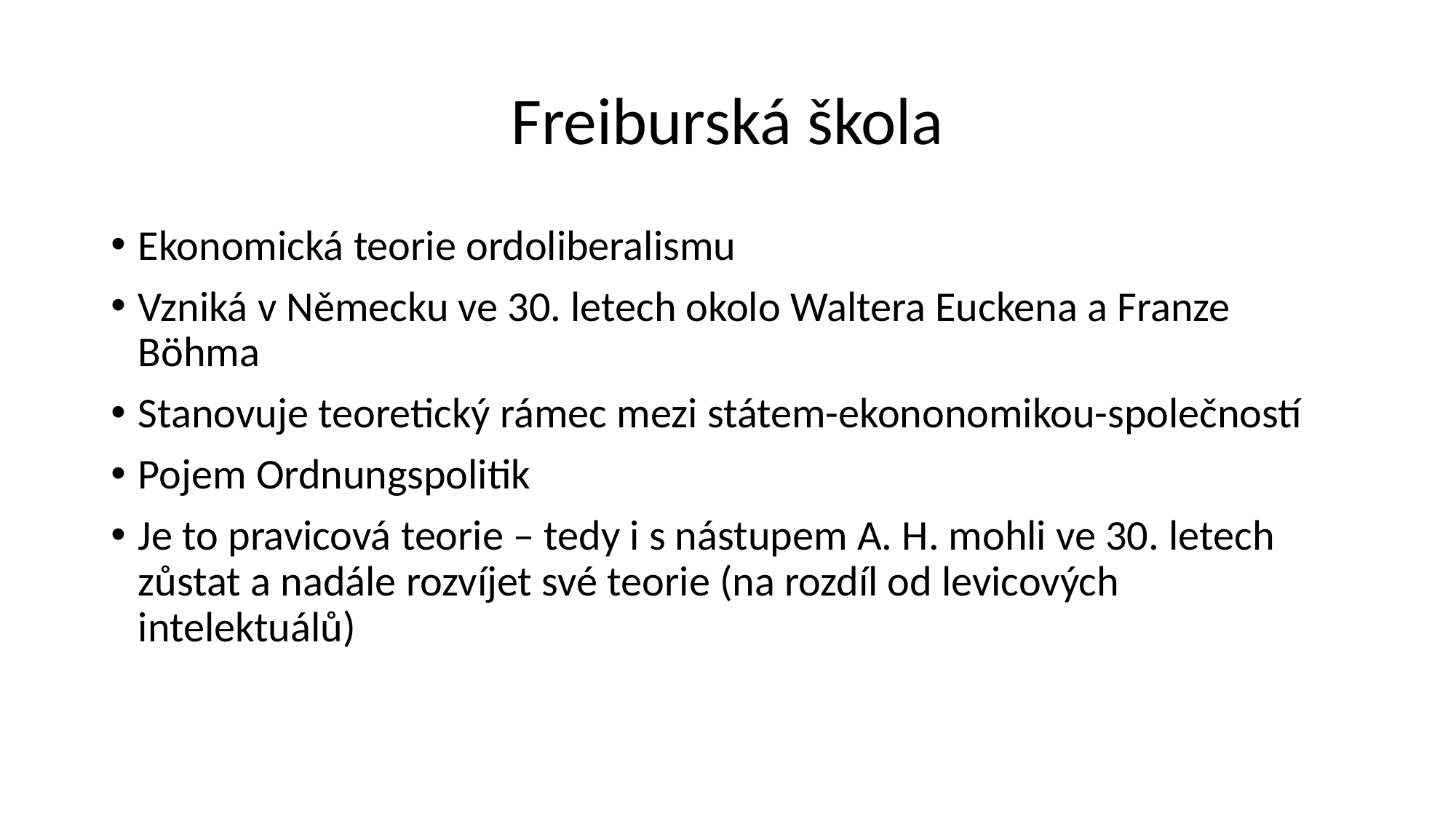

# Freiburská škola
Ekonomická teorie ordoliberalismu
Vzniká v Německu ve 30. letech okolo Waltera Euckena a Franze Böhma
Stanovuje teoretický rámec mezi státem-ekononomikou-společností
Pojem Ordnungspolitik
Je to pravicová teorie – tedy i s nástupem A. H. mohli ve 30. letech zůstat a nadále rozvíjet své teorie (na rozdíl od levicových intelektuálů)